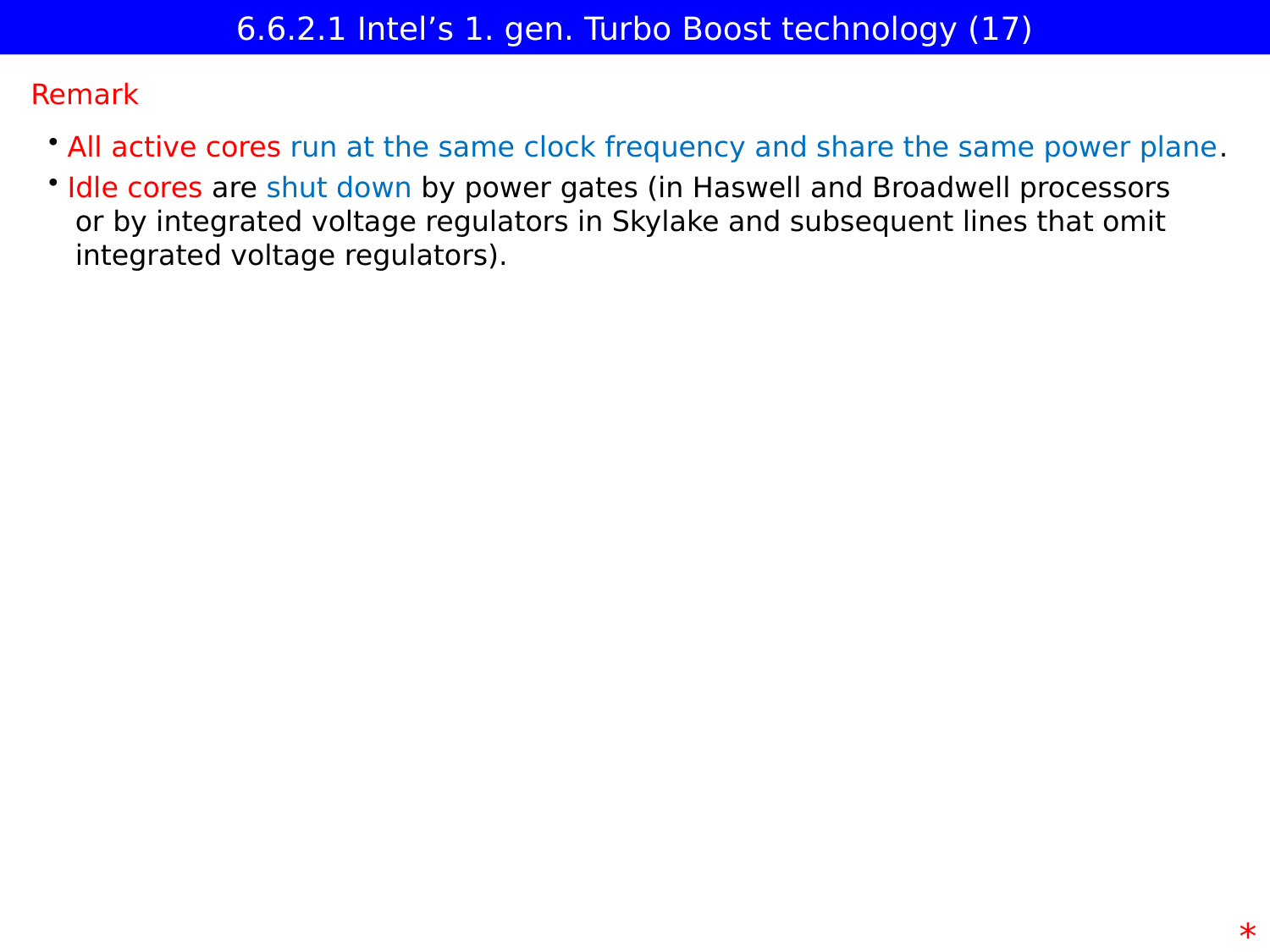

6.6.2.1 Intel’s 1. gen. Turbo Boost technology (17)
Remark
 All active cores run at the same clock frequency and share the same power plane.
 Idle cores are shut down by power gates (in Haswell and Broadwell processors
   or by integrated voltage regulators in Skylake and subsequent lines that omit
   integrated voltage regulators).

*